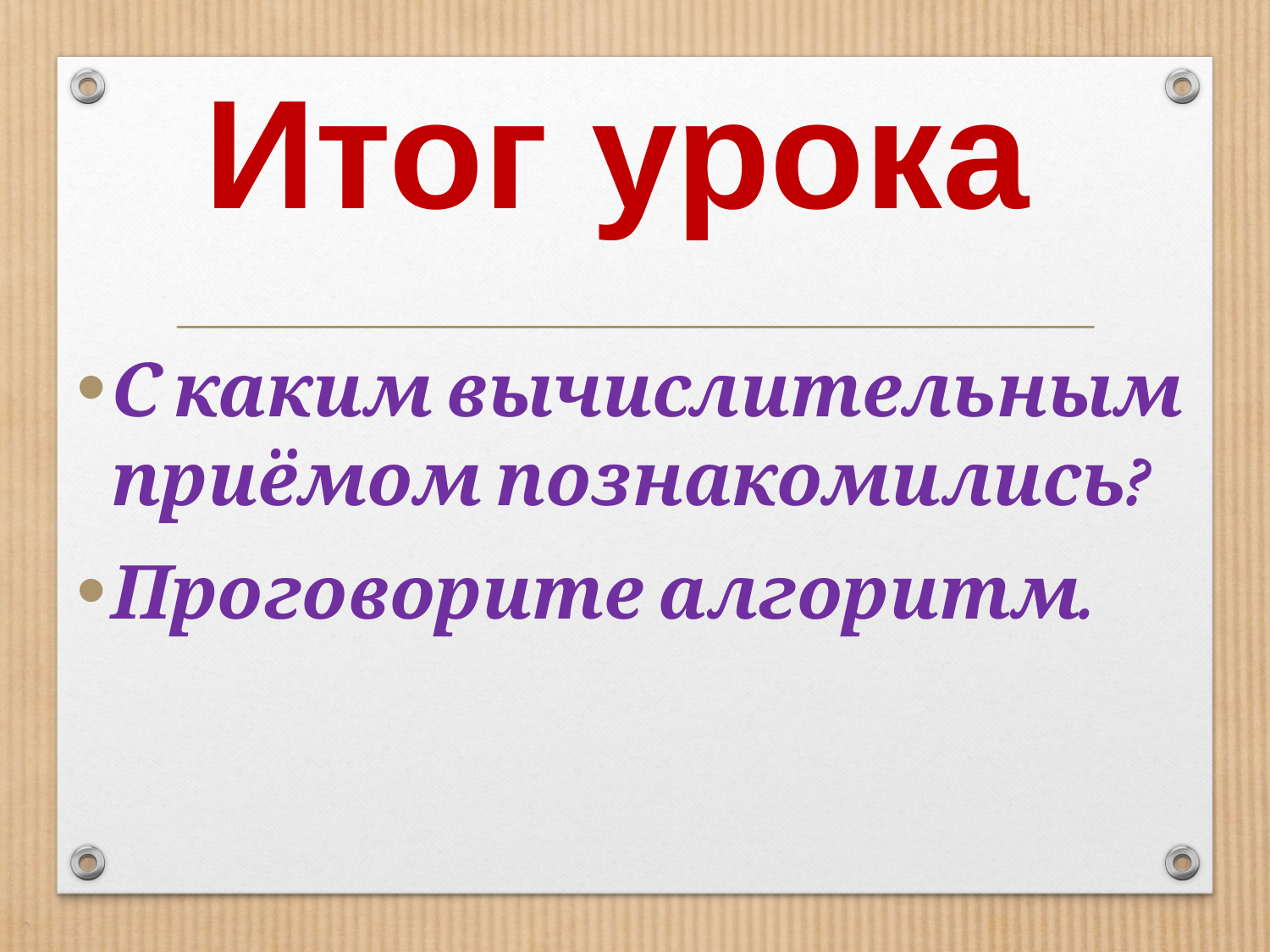

# Итог урока

С каким вычислительным приёмом познакомились?
Проговорите алгоритм.